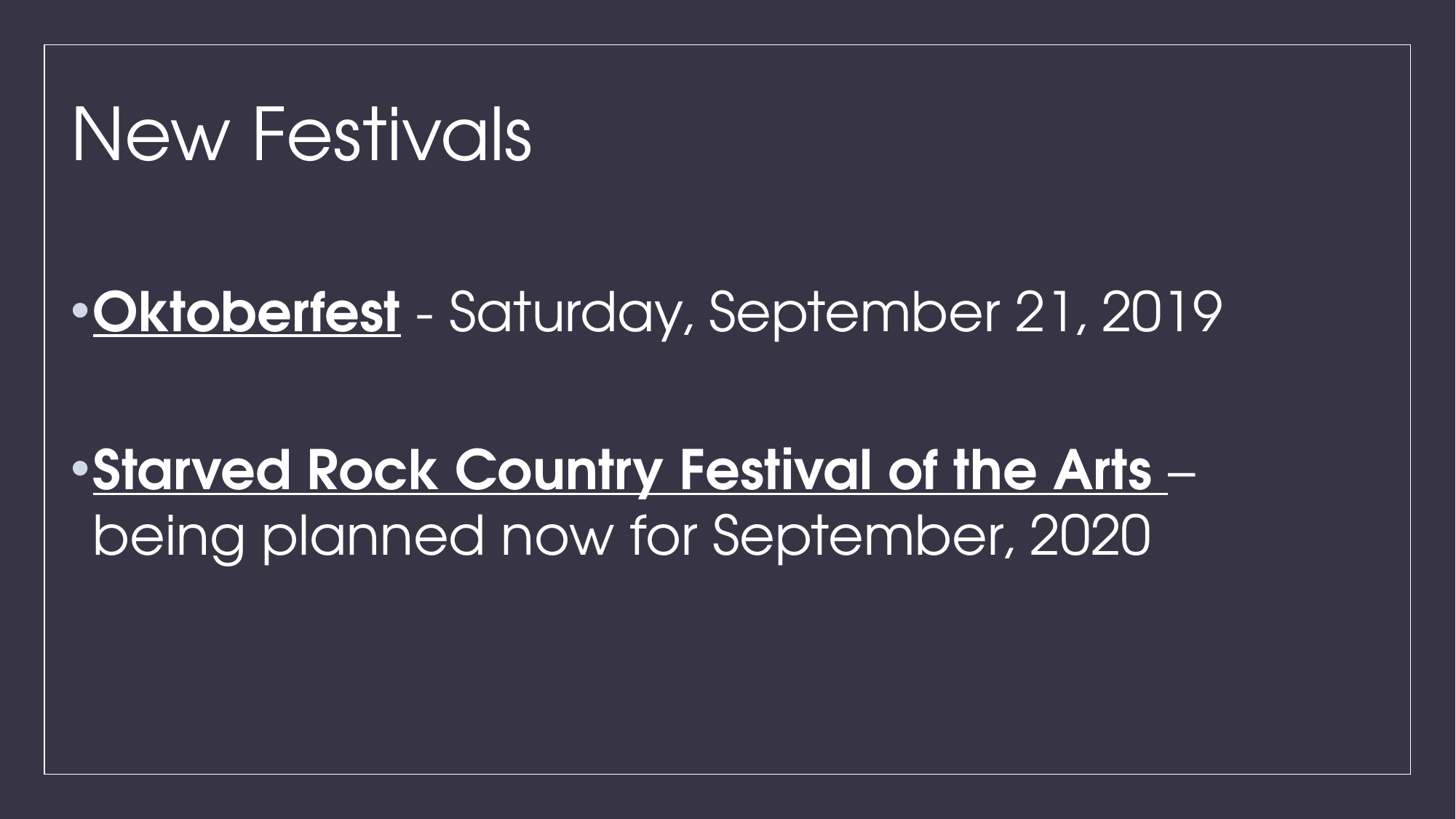

# New Festivals
Oktoberfest - Saturday, September 21, 2019

Starved Rock Country Festival of the Arts – being planned now for September, 2020